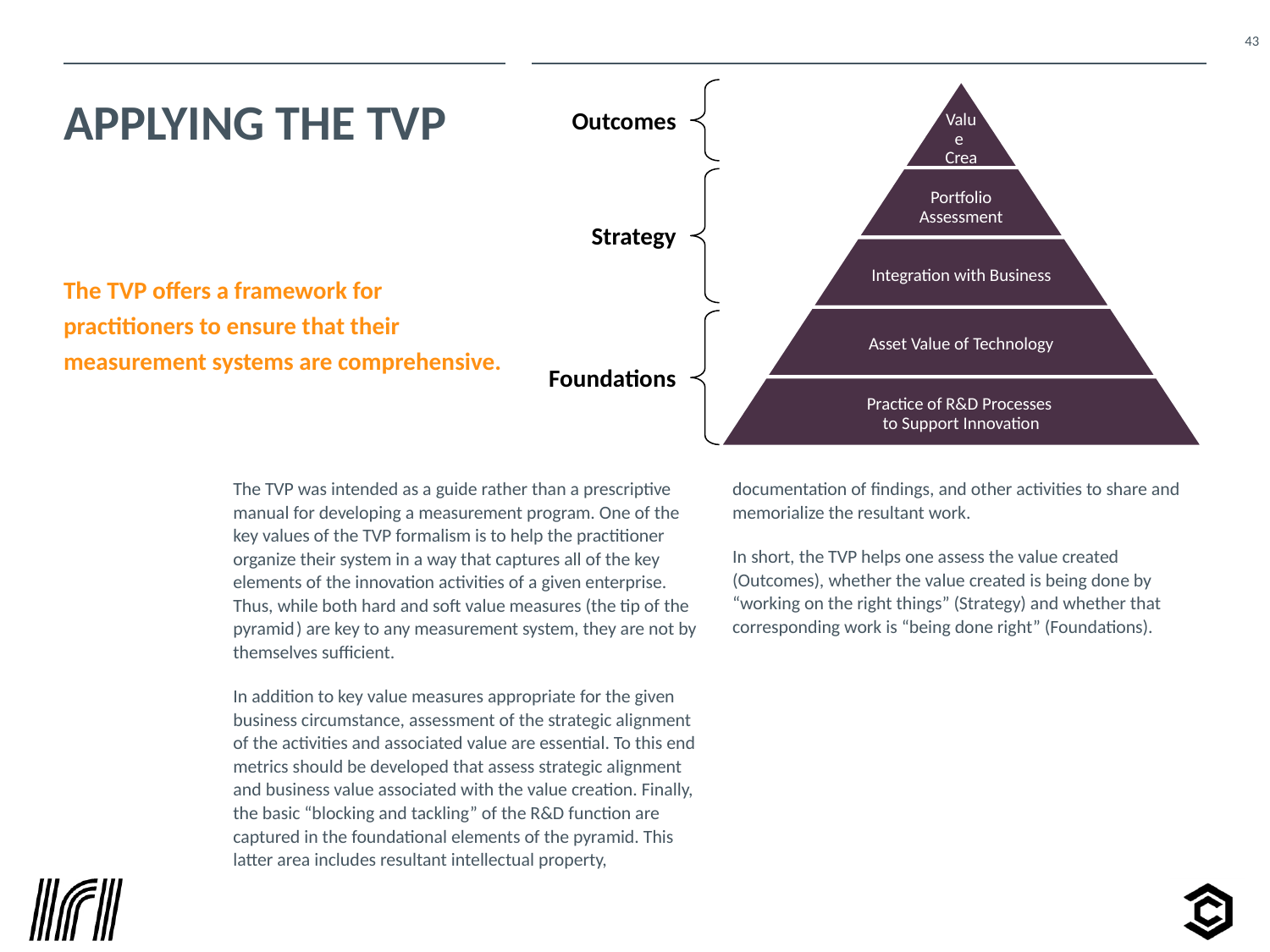

Value
Creation
Portfolio Assessment
Integration with Business
Asset Value of Technology
Practice of R&D Processes
to Support Innovation
Outcomes

Strategy

Foundations
# Applying the TVP
The TVP offers a framework for practitioners to ensure that their measurement systems are comprehensive.
The TVP was intended as a guide rather than a prescriptive manual for developing a measurement program. One of the key values of the TVP formalism is to help the practitioner organize their system in a way that captures all of the key elements of the innovation activities of a given enterprise. Thus, while both hard and soft value measures (the tip of the pyramid ) are key to any measurement system, they are not by themselves sufficient.
In addition to key value measures appropriate for the given business circumstance, assessment of the strategic alignment of the activities and associated value are essential. To this end metrics should be developed that assess strategic alignment and business value associated with the value creation. Finally, the basic “blocking and tackling” of the R&D function are captured in the foundational elements of the pyramid. This latter area includes resultant intellectual property, documentation of findings, and other activities to share and memorialize the resultant work.
In short, the TVP helps one assess the value created (Outcomes), whether the value created is being done by “working on the right things” (Strategy) and whether that corresponding work is “being done right” (Foundations).